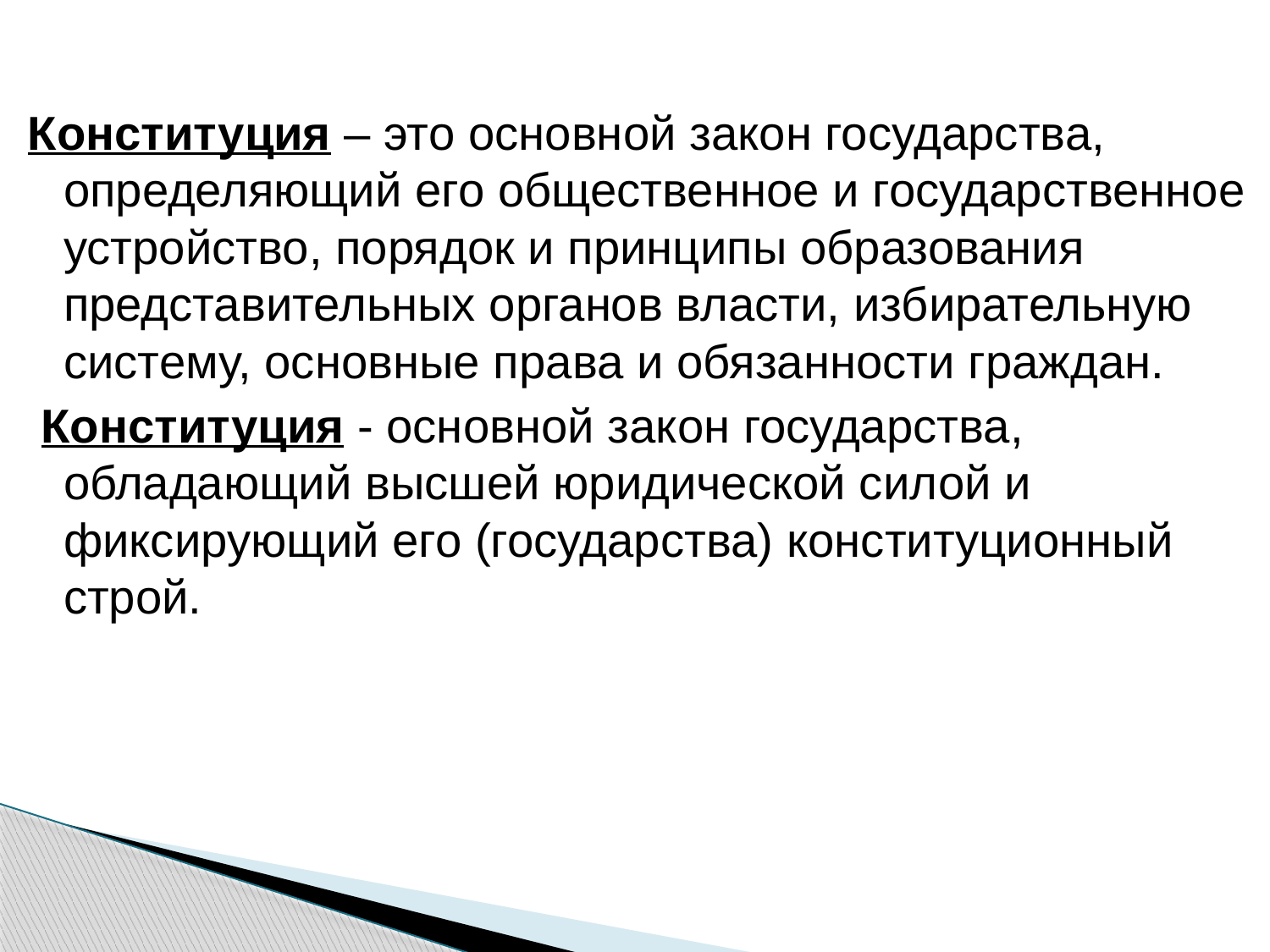

Конституция – это основной закон государства, определяющий его общественное и государственное устройство, порядок и принципы образования представительных органов власти, избирательную систему, основные права и обязанности граждан.
 Конституция - основной закон государства, обладающий высшей юридической силой и фиксирующий его (государства) конституционный строй.